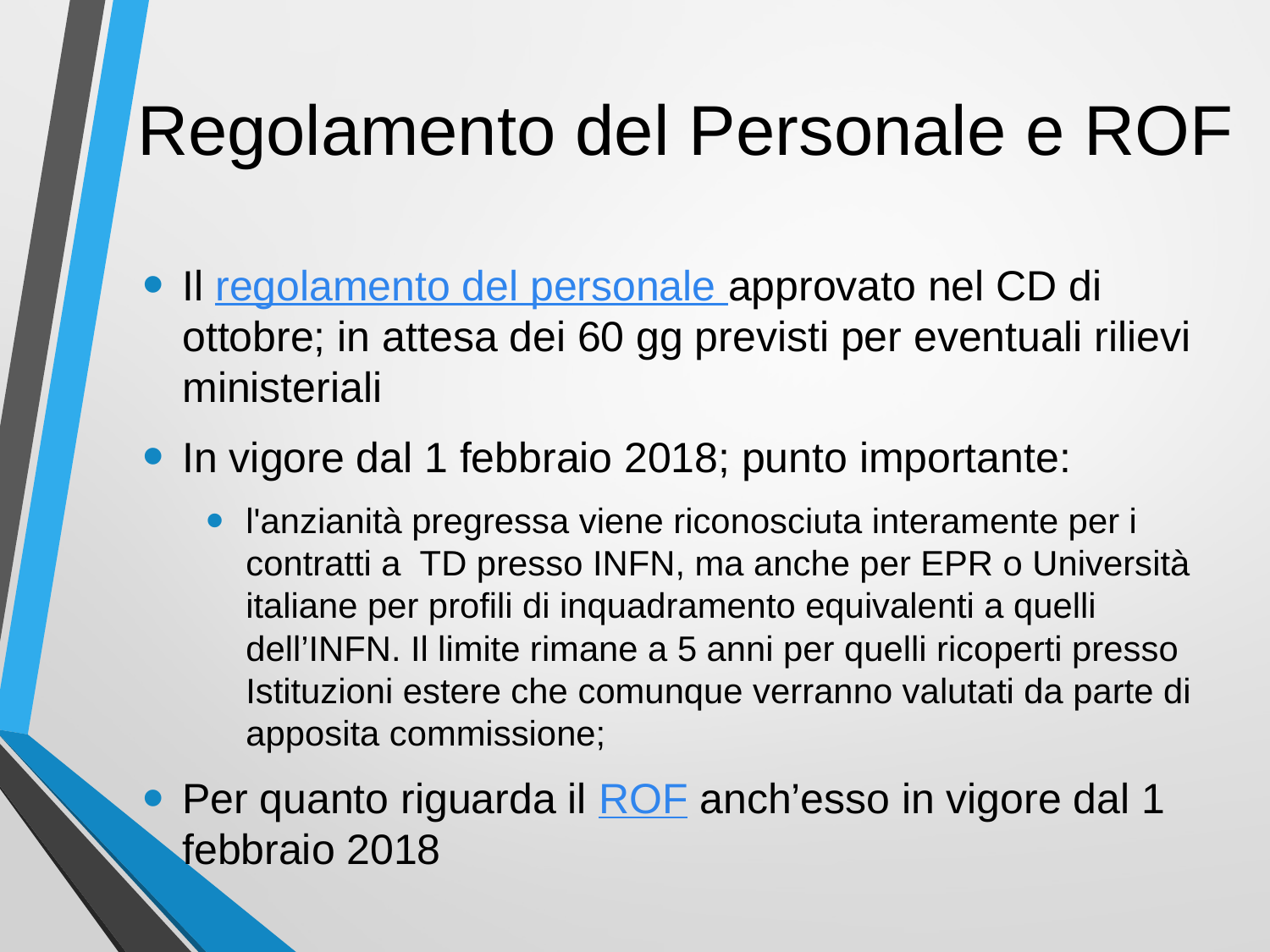

# Regolamento del Personale e ROF
Il regolamento del personale approvato nel CD di ottobre; in attesa dei 60 gg previsti per eventuali rilievi ministeriali
In vigore dal 1 febbraio 2018; punto importante:
l'anzianità pregressa viene riconosciuta interamente per i contratti a  TD presso INFN, ma anche per EPR o Università italiane per profili di inquadramento equivalenti a quelli dell’INFN. Il limite rimane a 5 anni per quelli ricoperti presso Istituzioni estere che comunque verranno valutati da parte di apposita commissione;
Per quanto riguarda il ROF anch’esso in vigore dal 1 febbraio 2018